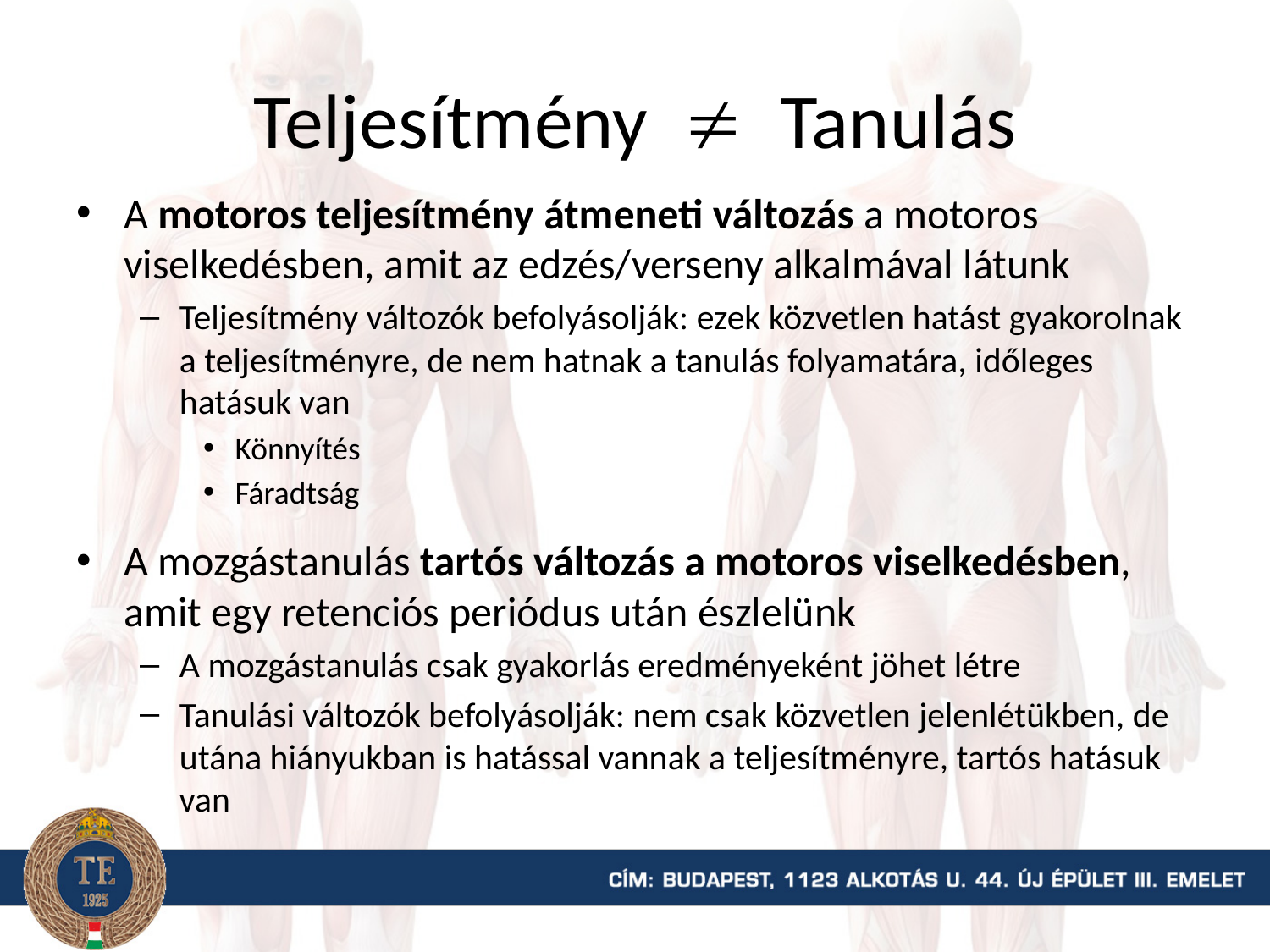

# Teljesítmény  ≠  Tanulás
A motoros teljesítmény átmeneti változás a motoros viselkedésben, amit az edzés/verseny alkalmával látunk
Teljesítmény változók befolyásolják: ezek közvetlen hatást gyakorolnak a teljesítményre, de nem hatnak a tanulás folyamatára, időleges hatásuk van
Könnyítés
Fáradtság

A mozgástanulás tartós változás a motoros viselkedésben, amit egy retenciós periódus után észlelünk
A mozgástanulás csak gyakorlás eredményeként jöhet létre
Tanulási változók befolyásolják: nem csak közvetlen jelenlétükben, de utána hiányukban is hatással vannak a teljesítményre, tartós hatásuk van